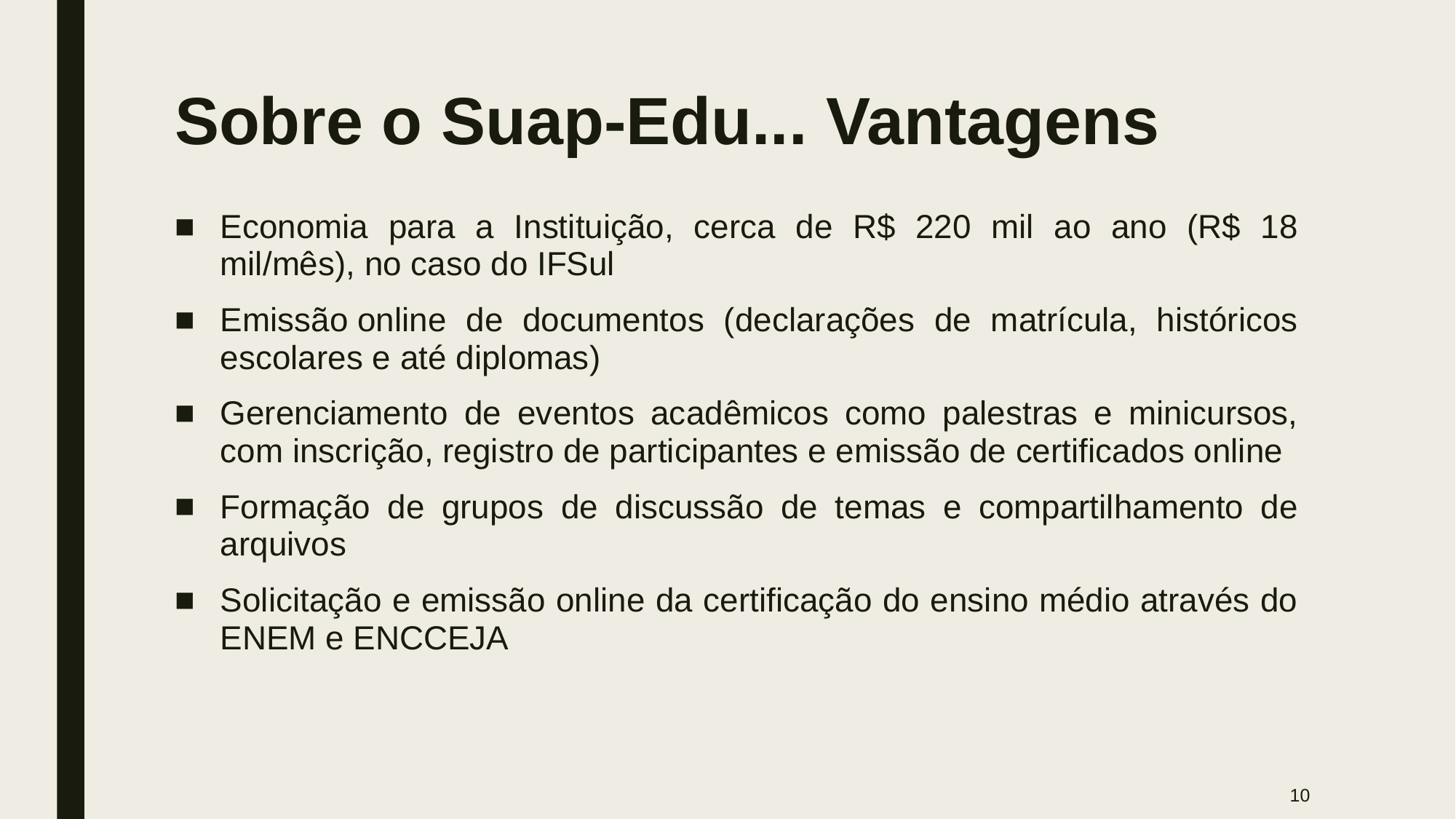

# Sobre o Suap-Edu... Vantagens
Economia para a Instituição, cerca de R$ 220 mil ao ano (R$ 18 mil/mês), no caso do IFSul
Emissão online de documentos (declarações de matrícula, históricos escolares e até diplomas)
Gerenciamento de eventos acadêmicos como palestras e minicursos, com inscrição, registro de participantes e emissão de certificados online
Formação de grupos de discussão de temas e compartilhamento de arquivos
Solicitação e emissão online da certificação do ensino médio através do ENEM e ENCCEJA

10